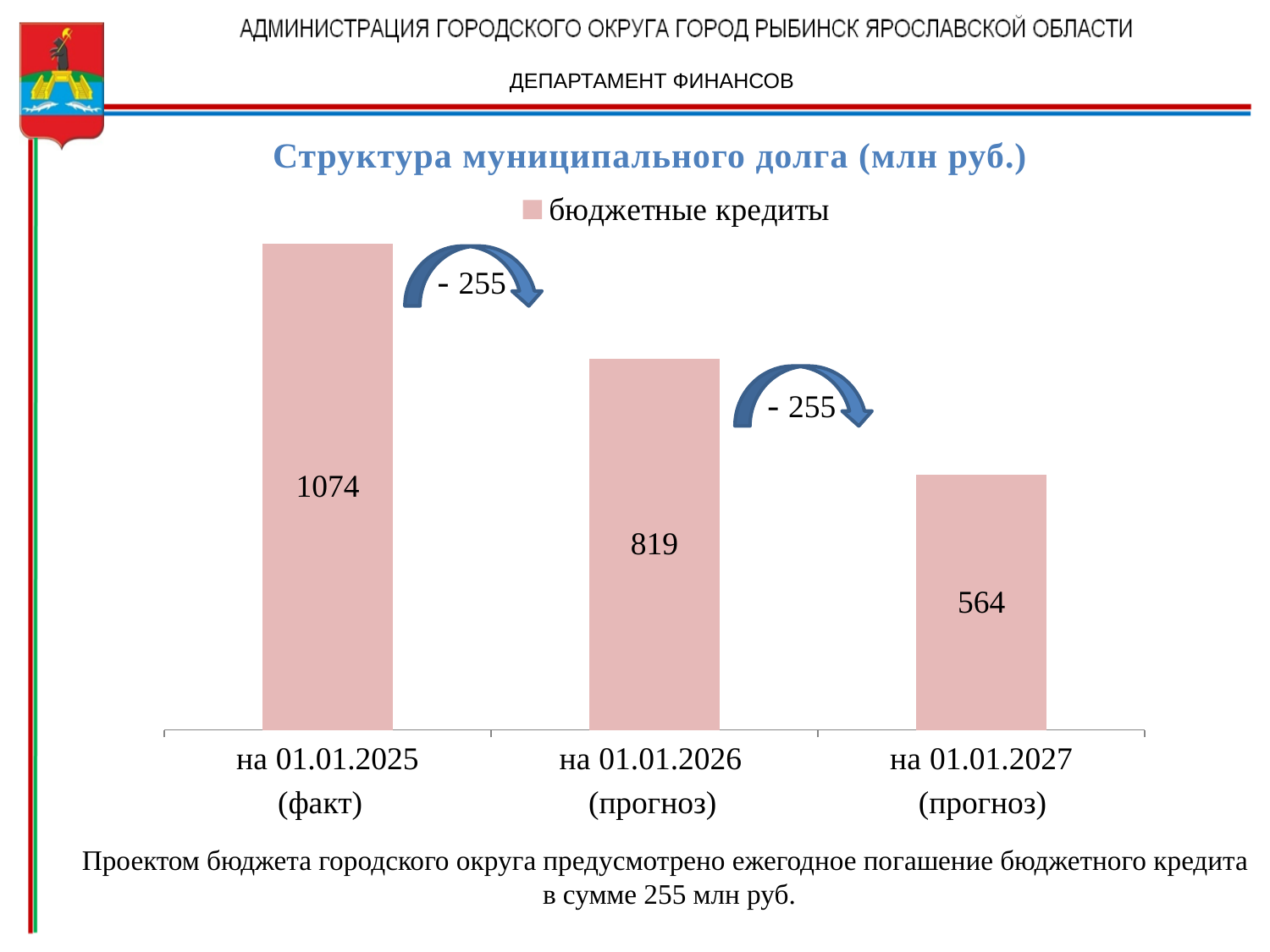

ДЕПАРТАМЕНТ ФИНАНСОВ
Структура муниципального долга (млн руб.)

### Chart

| Category | бюджетные кредиты |
|---|---|
| на 01.01.2025 | 1074.0 |
| на 01.01.2026  | 819.0 |
| на 01.01.2027 | 564.0 |

- 255
(факт)
(прогноз)
(прогноз)
Проектом бюджета городского округа предусмотрено ежегодное погашение бюджетного кредита
 в сумме 255 млн руб.